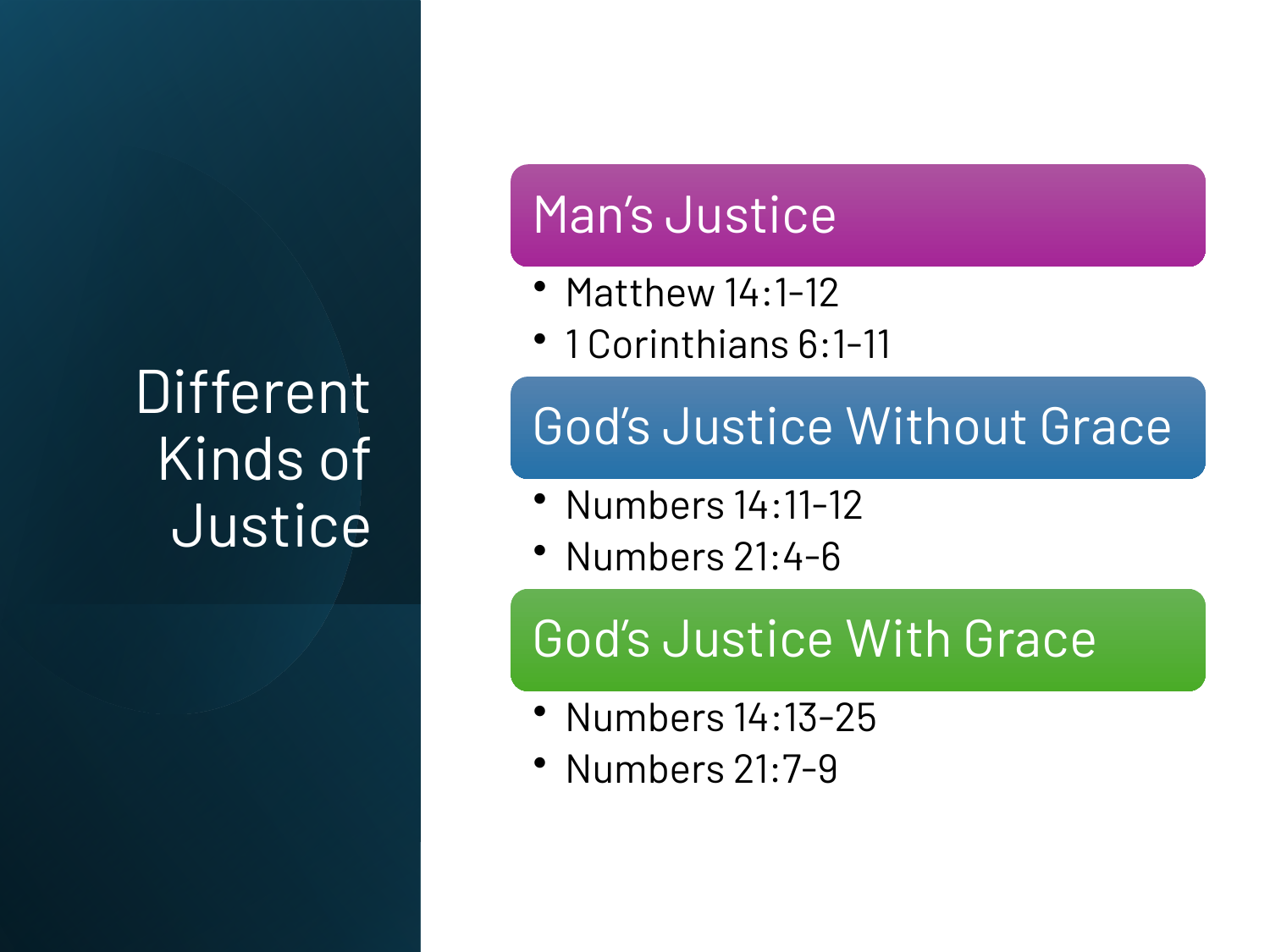

Man’s Justice
# Different Kinds of Justice

Matthew 14:1-12
1 Corinthians 6:1-11

God’s Justice Without Grace
Numbers 14:11-12
Numbers 21:4-6

God’s Justice With Grace
Numbers 14:13-25
Numbers 21:7-9